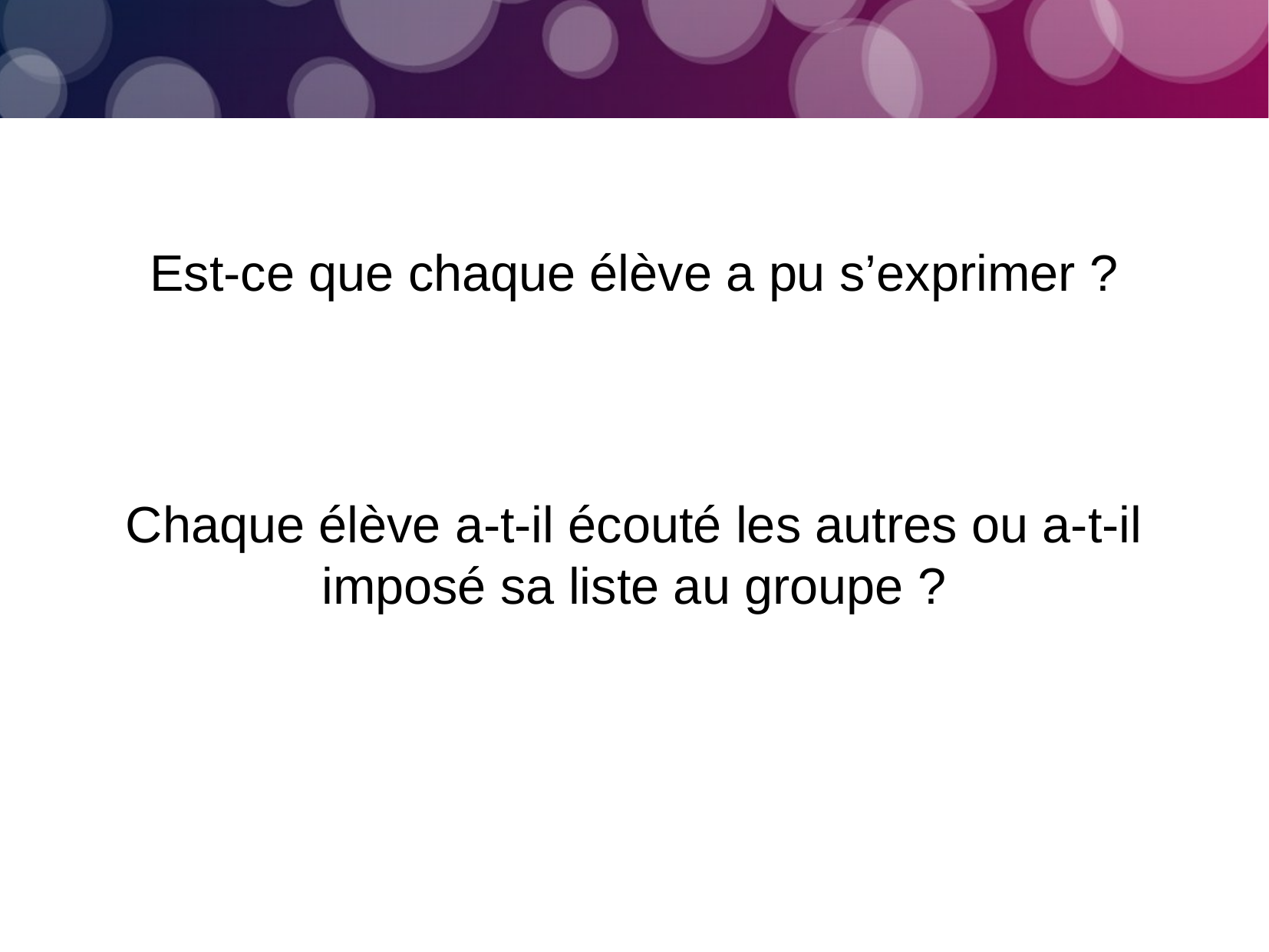

Est-ce que chaque élève a pu s’exprimer ?

Chaque élève a-t-il écouté les autres ou a-t-il imposé sa liste au groupe ?